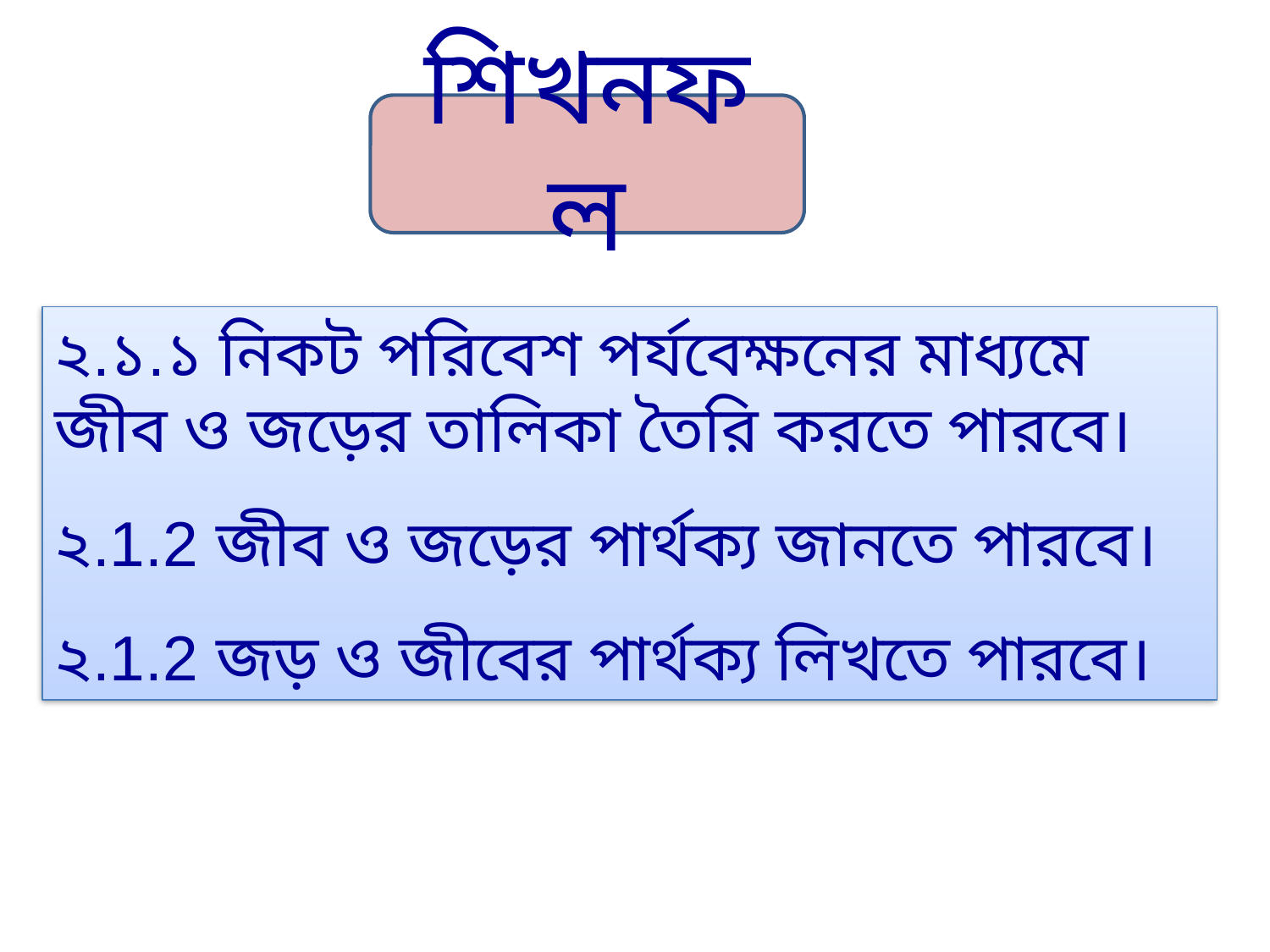

শিখনফল

২.১.১ নিকট পরিবেশ পর্যবেক্ষনের মাধ্যমে জীব ও জড়ের তালিকা তৈরি করতে পারবে।
২.1.2 জীব ও জড়ের পার্থক্য জানতে পারবে।
২.1.2 জড় ও জীবের পার্থক্য লিখতে পারবে।